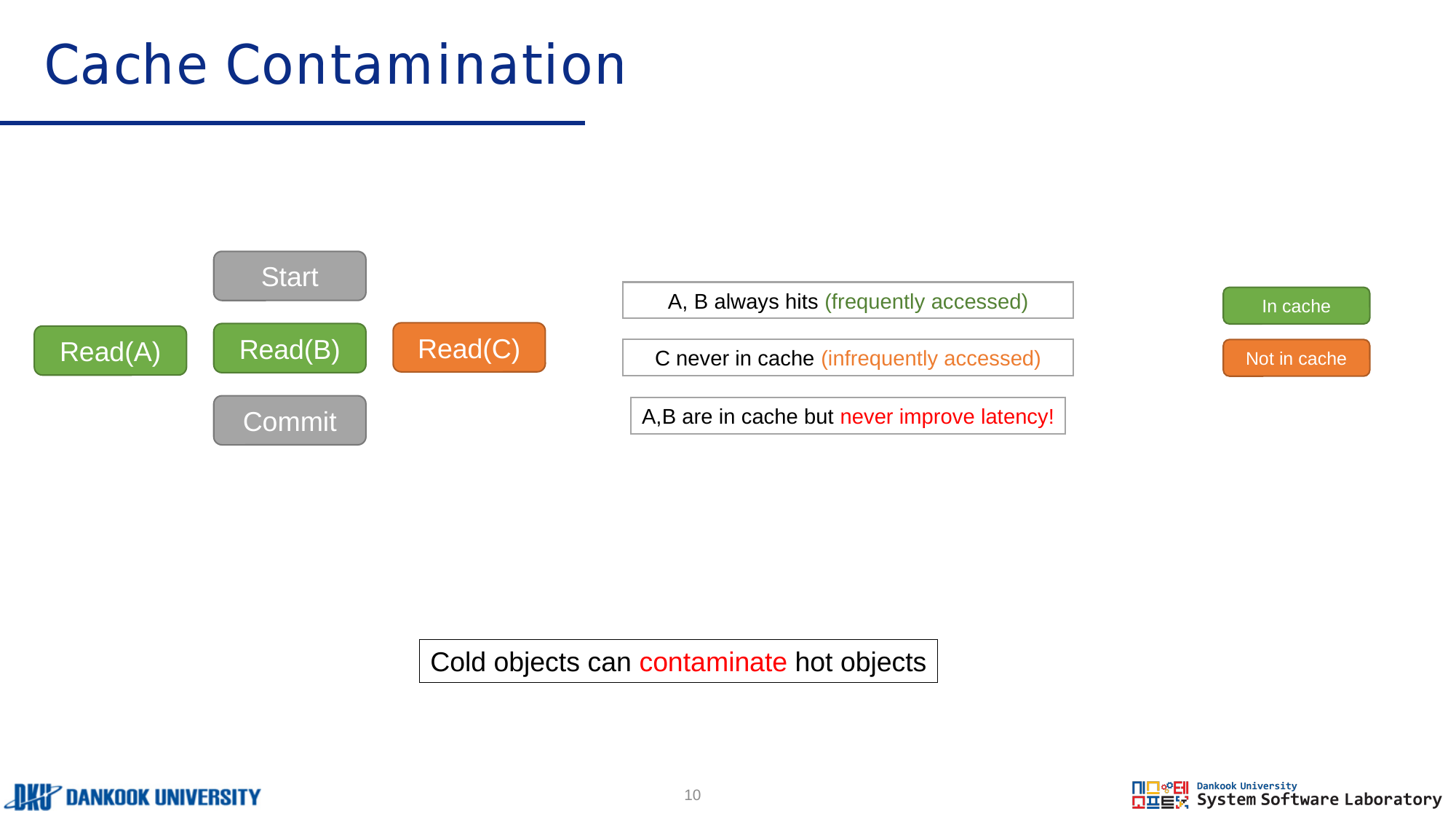

# Cache Contamination
Start
A, B always hits (frequently accessed)
In cache
Read(C)
Read(B)
Read(A)
C never in cache (infrequently accessed)
Not in cache
Commit
A,B are in cache but never improve latency!
Cold objects can contaminate hot objects
10